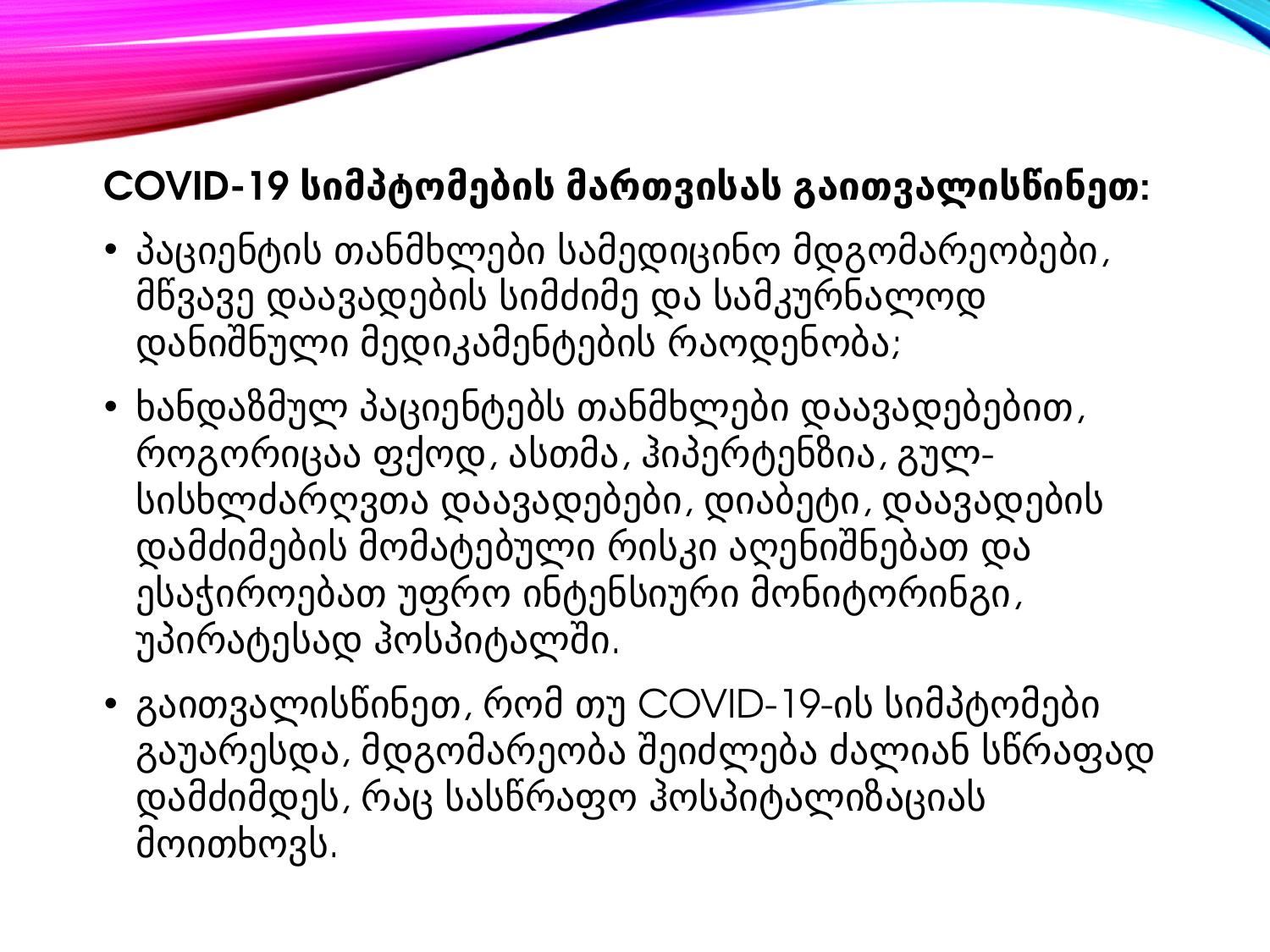

COVID-19 სიმპტომების მართვისას გაითვალისწინეთ:
პაციენტის თანმხლები სამედიცინო მდგომარეობები, მწვავე დაავადების სიმძიმე და სამკურნალოდ დანიშნული მედიკამენტების რაოდენობა;
ხანდაზმულ პაციენტებს თანმხლები დაავადებებით, როგორიცაა ფქოდ, ასთმა, ჰიპერტენზია, გულ-სისხლძარღვთა დაავადებები, დიაბეტი, დაავადების დამძიმების მომატებული რისკი აღენიშნებათ და ესაჭიროებათ უფრო ინტენსიური მონიტორინგი, უპირატესად ჰოსპიტალში.
გაითვალისწინეთ, რომ თუ COVID-19-ის სიმპტომები გაუარესდა, მდგომარეობა შეიძლება ძალიან სწრაფად დამძიმდეს, რაც სასწრაფო ჰოსპიტალიზაციას მოითხოვს.